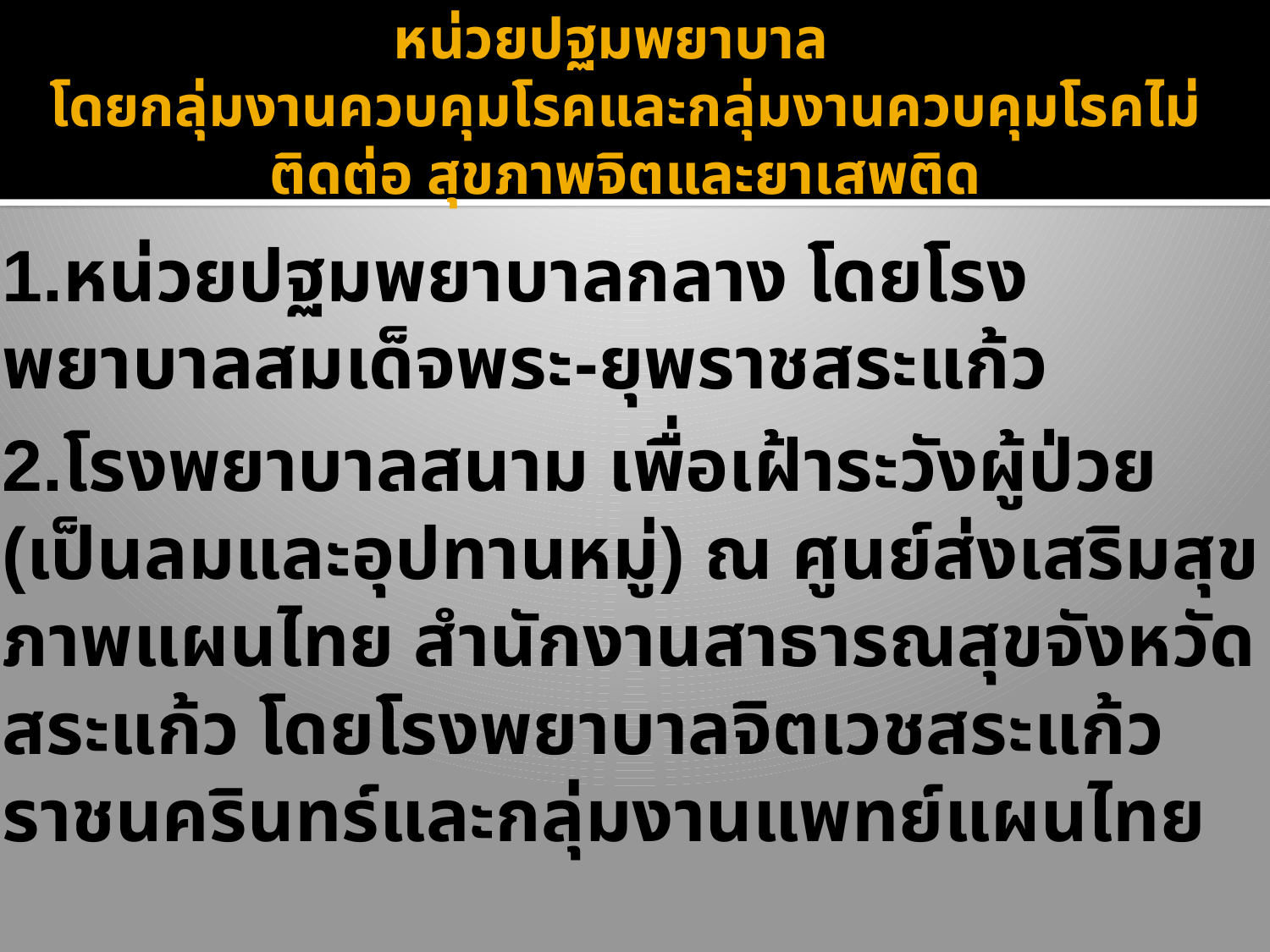

# หน่วยปฐมพยาบาล โดยกลุ่มงานควบคุมโรคและกลุ่มงานควบคุมโรคไม่ติดต่อ สุขภาพจิตและยาเสพติด
1.หน่วยปฐมพยาบาลกลาง โดยโรงพยาบาลสมเด็จพระ-ยุพราชสระแก้ว
2.โรงพยาบาลสนาม เพื่อเฝ้าระวังผู้ป่วย (เป็นลมและอุปทานหมู่) ณ ศูนย์ส่งเสริมสุขภาพแผนไทย สำนักงานสาธารณสุขจังหวัดสระแก้ว โดยโรงพยาบาลจิตเวชสระแก้วราชนครินทร์และกลุ่มงานแพทย์แผนไทย